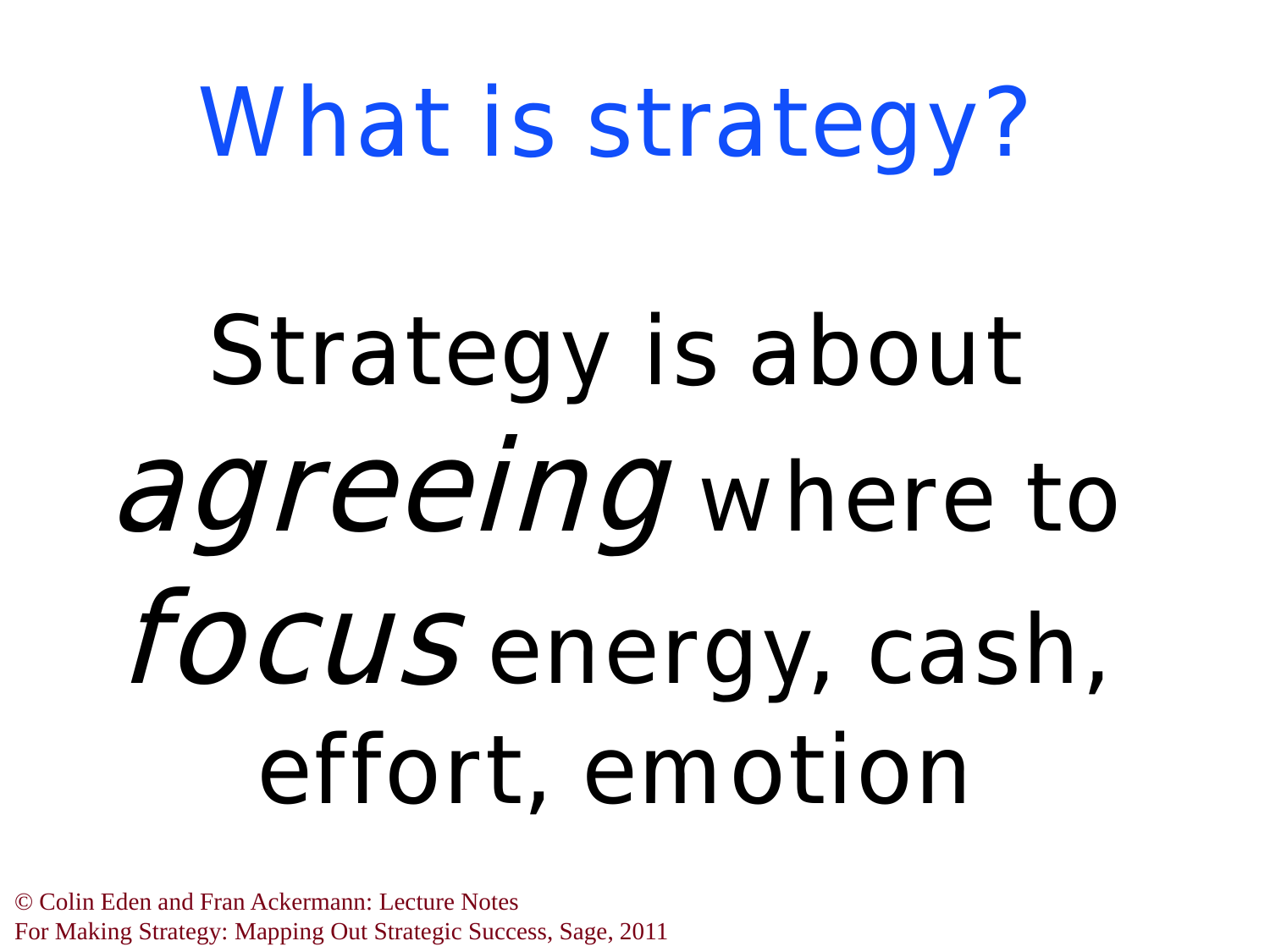

# What is strategy? Strategy is about agreeing where to focus energy, cash, effort, emotion